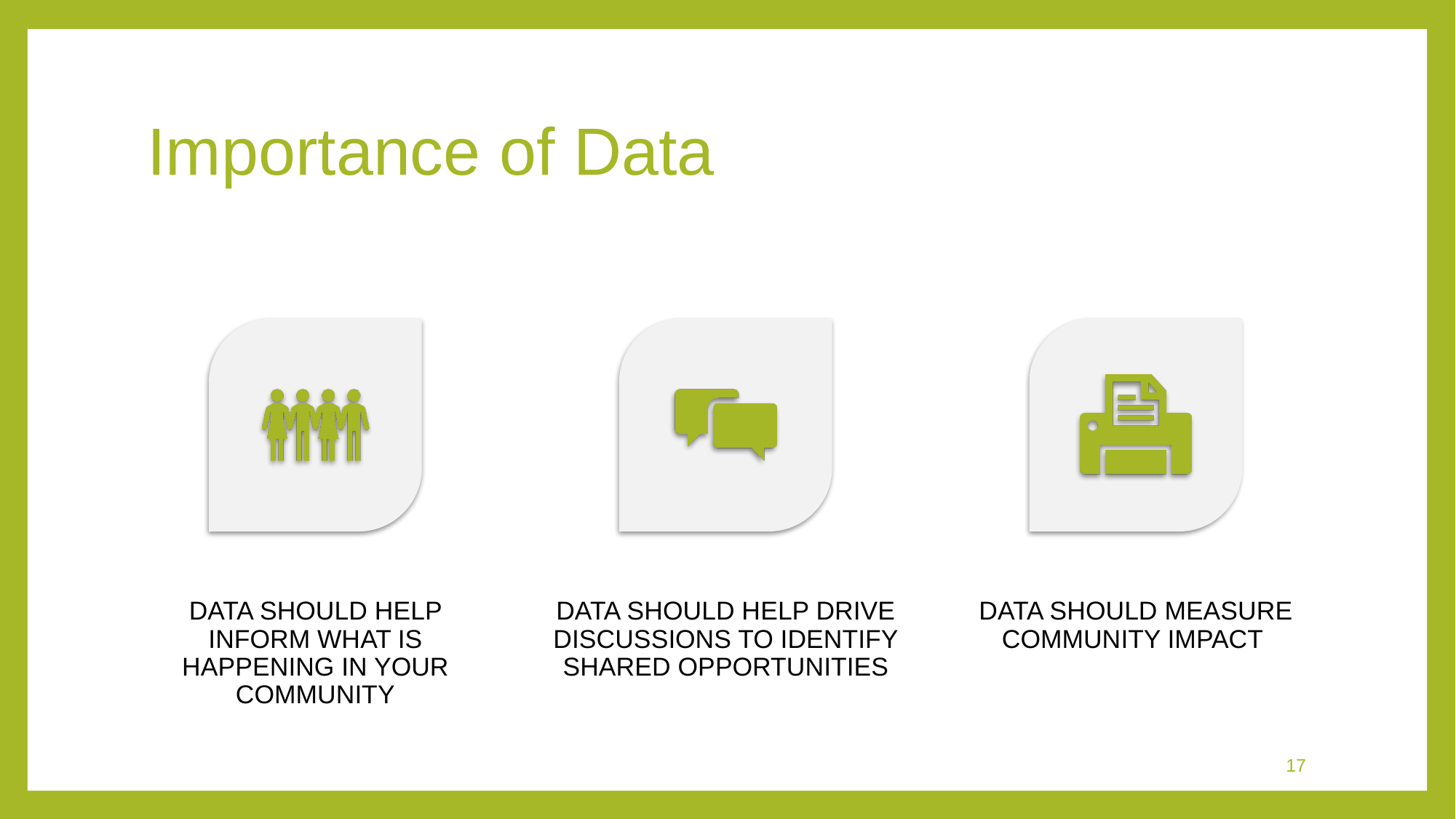

# Importance of Data
Data should help inform what is happening in your community
data should help drive discussions to identify shared opportunities
data SHOULD MeasurE community impact
17